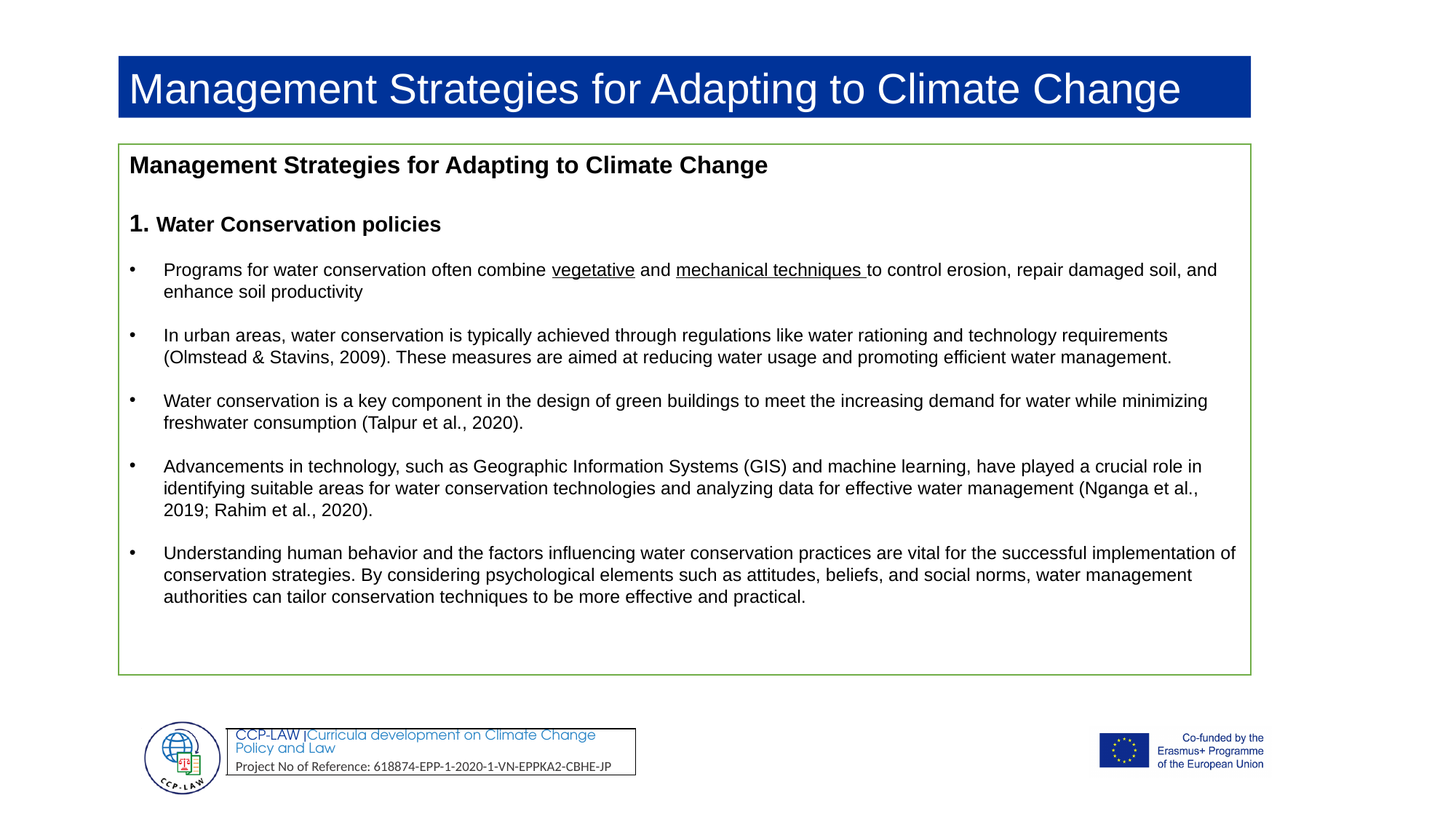

Management Strategies for Adapting to Climate Change
Management Strategies for Adapting to Climate Change

1. Water Conservation policies

Programs for water conservation often combine vegetative and mechanical techniques to control erosion, repair damaged soil, and enhance soil productivity

In urban areas, water conservation is typically achieved through regulations like water rationing and technology requirements (Olmstead & Stavins, 2009). These measures are aimed at reducing water usage and promoting efficient water management.

Water conservation is a key component in the design of green buildings to meet the increasing demand for water while minimizing freshwater consumption (Talpur et al., 2020).

Advancements in technology, such as Geographic Information Systems (GIS) and machine learning, have played a crucial role in identifying suitable areas for water conservation technologies and analyzing data for effective water management (Nganga et al., 2019; Rahim et al., 2020).

Understanding human behavior and the factors influencing water conservation practices are vital for the successful implementation of conservation strategies. By considering psychological elements such as attitudes, beliefs, and social norms, water management authorities can tailor conservation techniques to be more effective and practical.